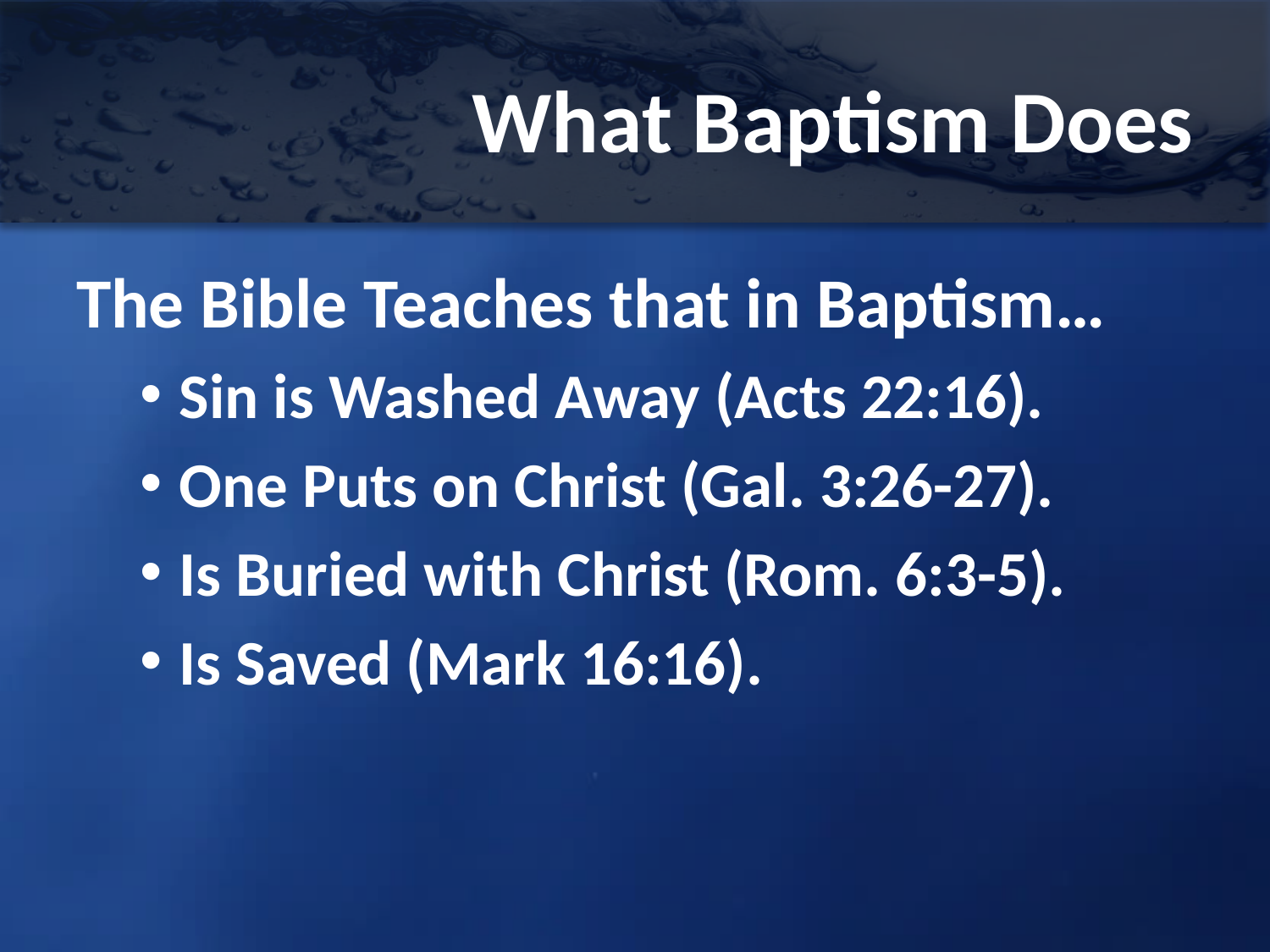

# What Baptism Does
The Bible Teaches that in Baptism…
Sin is Washed Away (Acts 22:16).
One Puts on Christ (Gal. 3:26-27).
Is Buried with Christ (Rom. 6:3-5).
Is Saved (Mark 16:16).